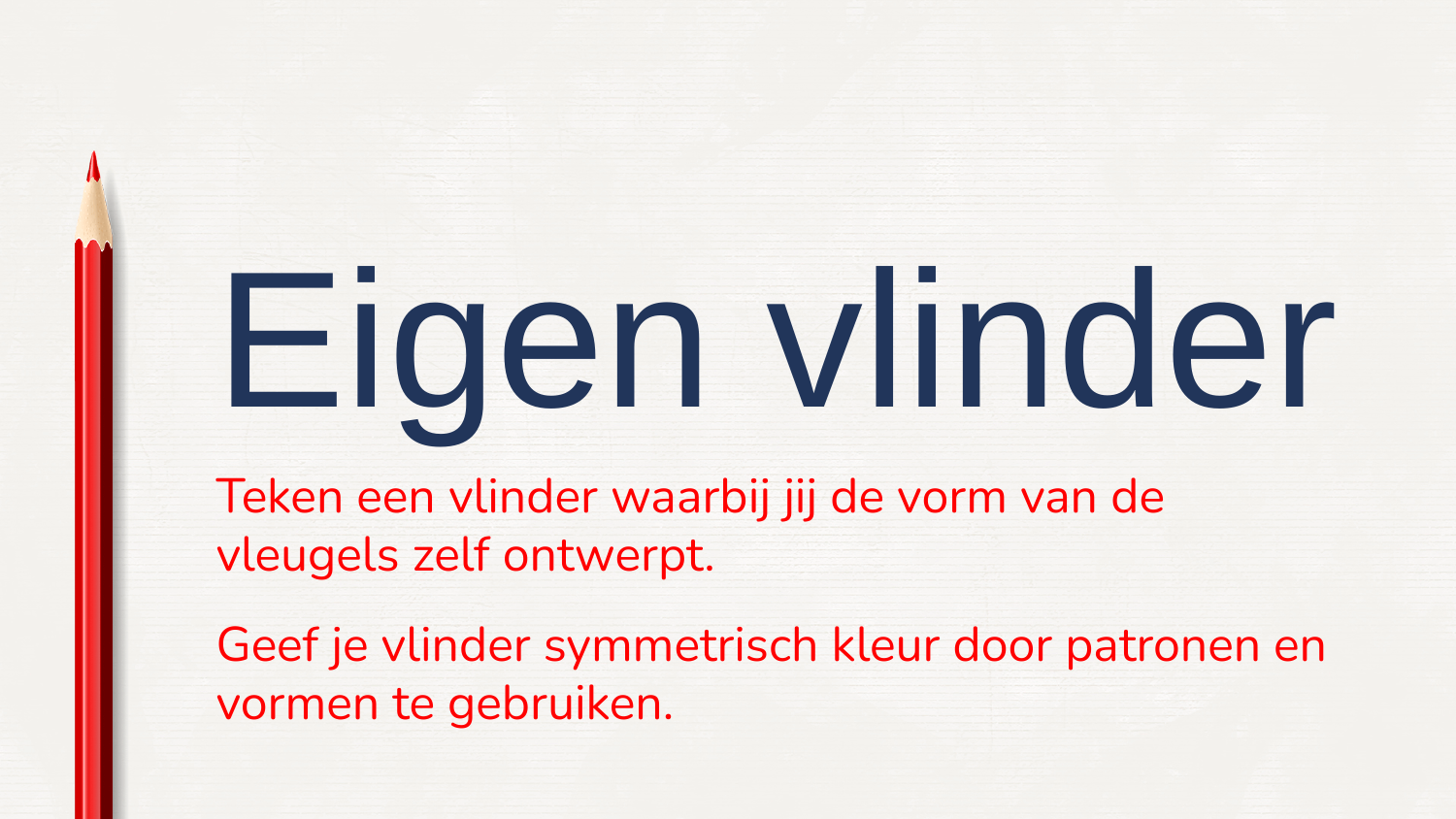

Eigen vlinder
Teken een vlinder waarbij jij de vorm van de vleugels zelf ontwerpt.
Geef je vlinder symmetrisch kleur door patronen en vormen te gebruiken.